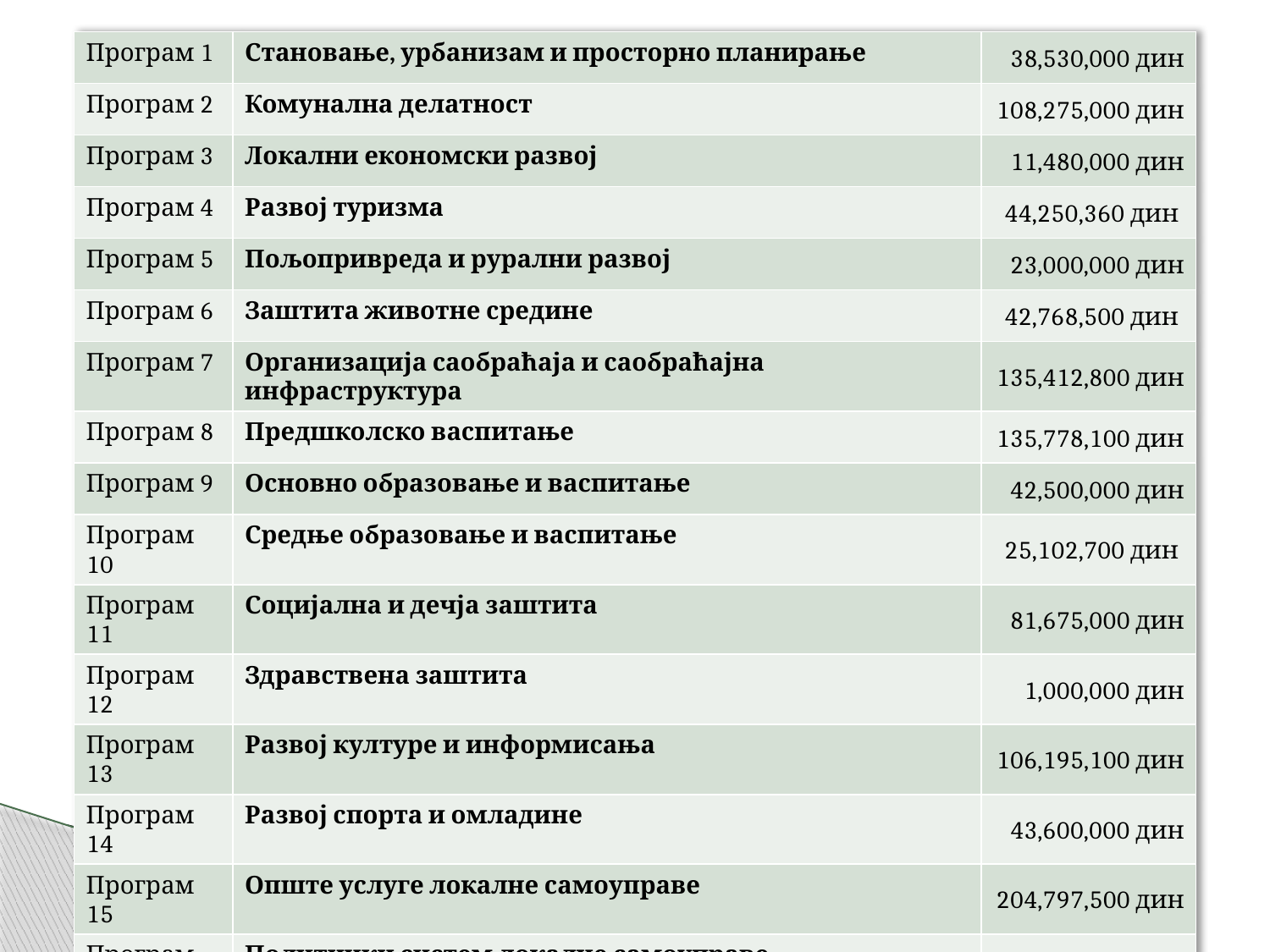

| Програм 1 | Становање, урбанизам и просторно планирање | 38,530,000 дин |
| --- | --- | --- |
| Програм 2 | Комунална делатност | 108,275,000 дин |
| Програм 3 | Локални економски развој | 11,480,000 дин |
| Програм 4 | Развој туризма | 44,250,360 дин |
| Програм 5 | Пољопривреда и рурални развој | 23,000,000 дин |
| Програм 6 | Заштита животне средине | 42,768,500 дин |
| Програм 7 | Организација саобраћаја и саобраћајна инфраструктура | 135,412,800 дин |
| Програм 8 | Предшколско васпитање | 135,778,100 дин |
| Програм 9 | Основно образовање и васпитање | 42,500,000 дин |
| Програм 10 | Средње образовање и васпитање | 25,102,700 дин |
| Програм 11 | Социјална и дечја заштита | 81,675,000 дин |
| Програм 12 | Здравствена заштита | 1,000,000 дин |
| Програм 13 | Развој културе и информисања | 106,195,100 дин |
| Програм 14 | Развој спорта и омладине | 43,600,000 дин |
| Програм 15 | Опште услуге локалне самоуправе | 204,797,500 дин |
| Програм 16 | Политички систем локалне самоуправе | 36,785,550 дин |
| Програм 17 | Енергетска ефикасност | 3,100,000 дин |